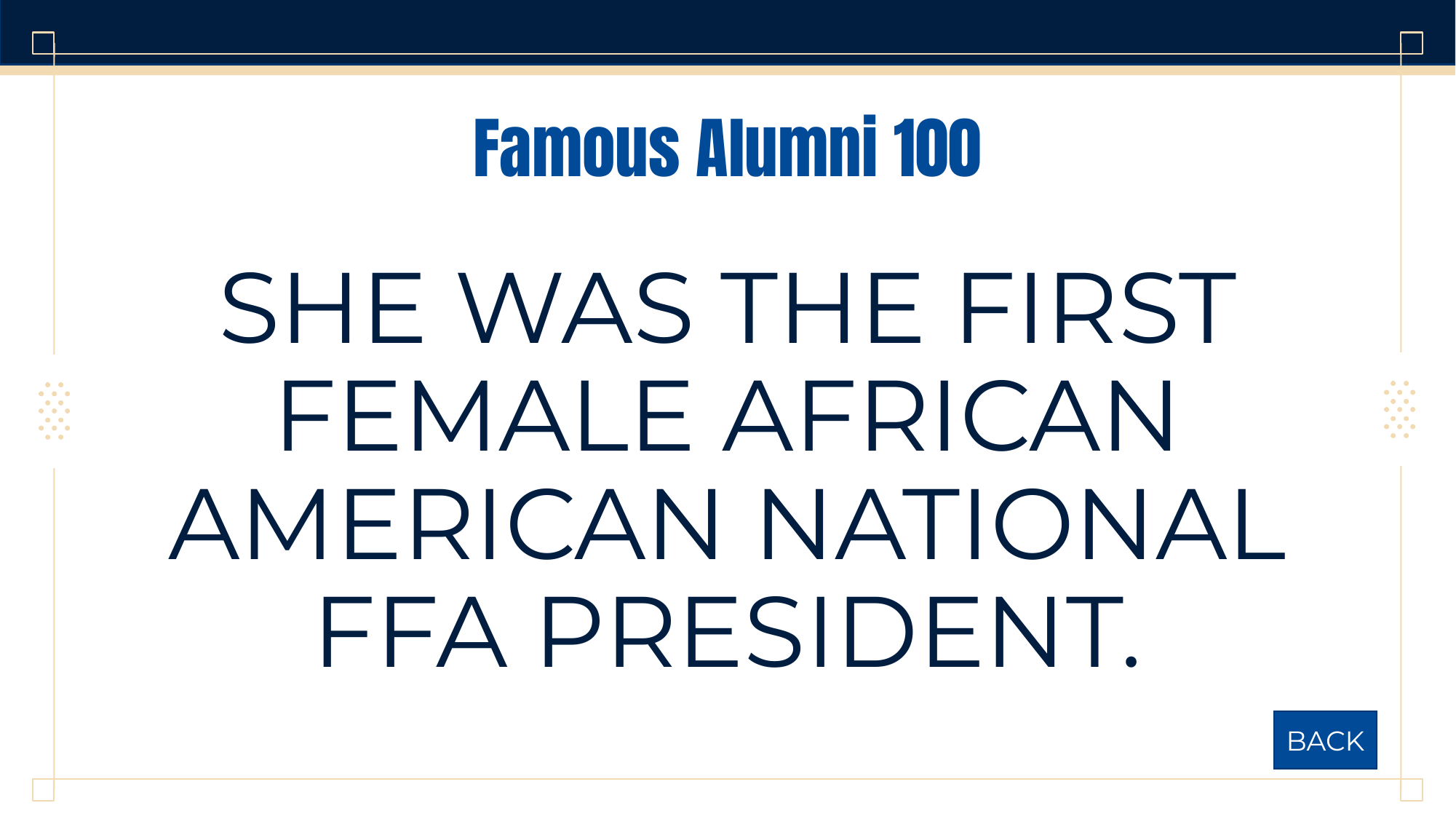

# Famous Alumni 100

SHE WAS THE FIRST FEMALE AFRICAN AMERICAN NATIONAL FFA PRESIDENT.
BACK